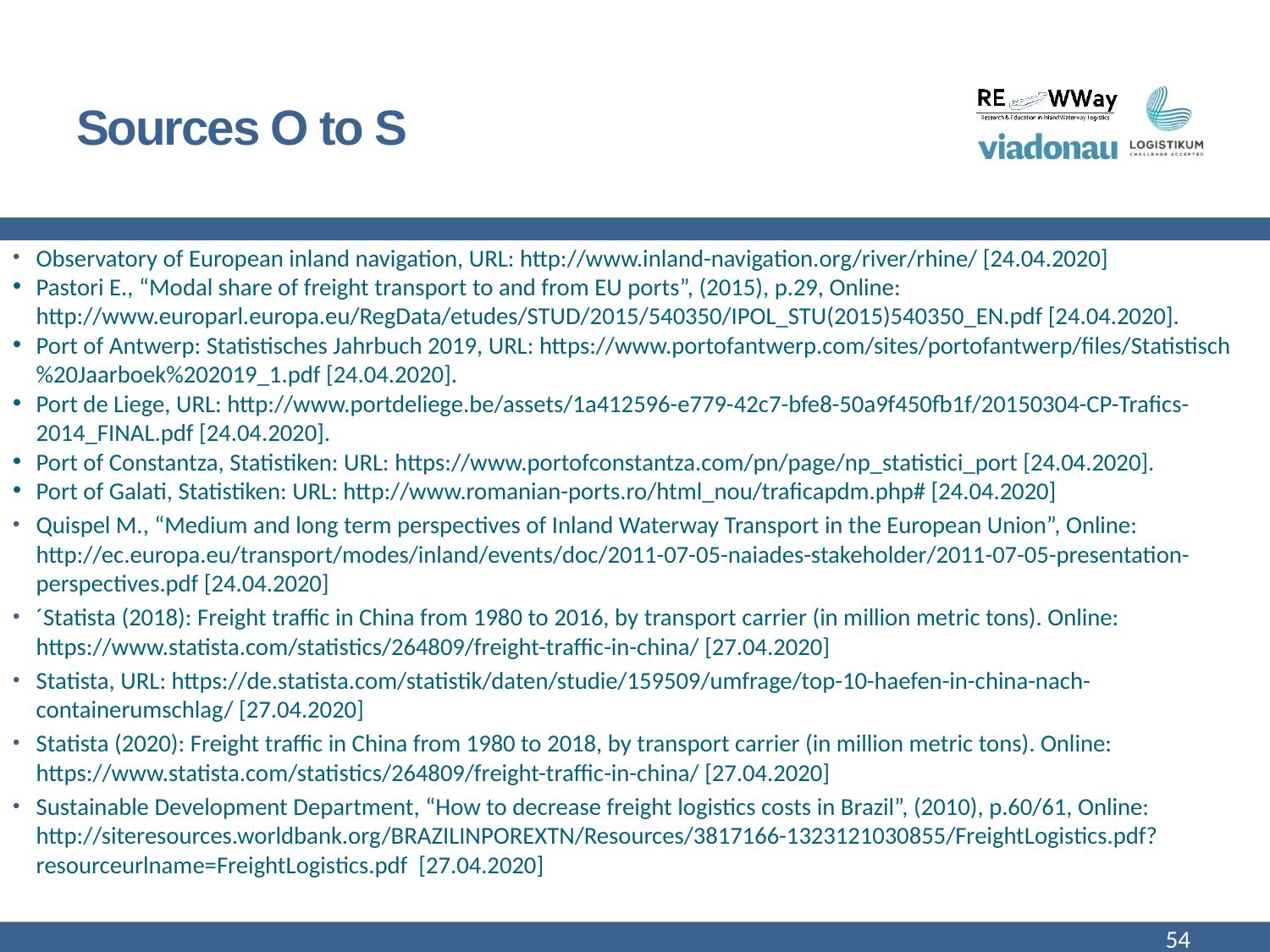

# Sources O to S
Observatory of European inland navigation, URL: http://www.inland-navigation.org/river/rhine/ [24.04.2020]
Pastori E., “Modal share of freight transport to and from EU ports”, (2015), p.29, Online: http://www.europarl.europa.eu/RegData/etudes/STUD/2015/540350/IPOL_STU(2015)540350_EN.pdf [24.04.2020].
Port of Antwerp: Statistisches Jahrbuch 2019, URL: https://www.portofantwerp.com/sites/portofantwerp/files/Statistisch%20Jaarboek%202019_1.pdf [24.04.2020].
Port de Liege, URL: http://www.portdeliege.be/assets/1a412596-e779-42c7-bfe8-50a9f450fb1f/20150304-CP-Trafics-2014_FINAL.pdf [24.04.2020].
Port of Constantza, Statistiken: URL: https://www.portofconstantza.com/pn/page/np_statistici_port [24.04.2020].
Port of Galati, Statistiken: URL: http://www.romanian-ports.ro/html_nou/traficapdm.php# [24.04.2020]
Quispel M., “Medium and long term perspectives of Inland Waterway Transport in the European Union”, Online: http://ec.europa.eu/transport/modes/inland/events/doc/2011-07-05-naiades-stakeholder/2011-07-05-presentation-perspectives.pdf [24.04.2020]
´Statista (2018): Freight traffic in China from 1980 to 2016, by transport carrier (in million metric tons). Online: https://www.statista.com/statistics/264809/freight-traffic-in-china/ [27.04.2020]
Statista, URL: https://de.statista.com/statistik/daten/studie/159509/umfrage/top-10-haefen-in-china-nach-containerumschlag/ [27.04.2020]
Statista (2020): Freight traffic in China from 1980 to 2018, by transport carrier (in million metric tons). Online: https://www.statista.com/statistics/264809/freight-traffic-in-china/ [27.04.2020]
Sustainable Development Department, “How to decrease freight logistics costs in Brazil”, (2010), p.60/61, Online: http://siteresources.worldbank.org/BRAZILINPOREXTN/Resources/3817166-1323121030855/FreightLogistics.pdf?resourceurlname=FreightLogistics.pdf  [27.04.2020]

54